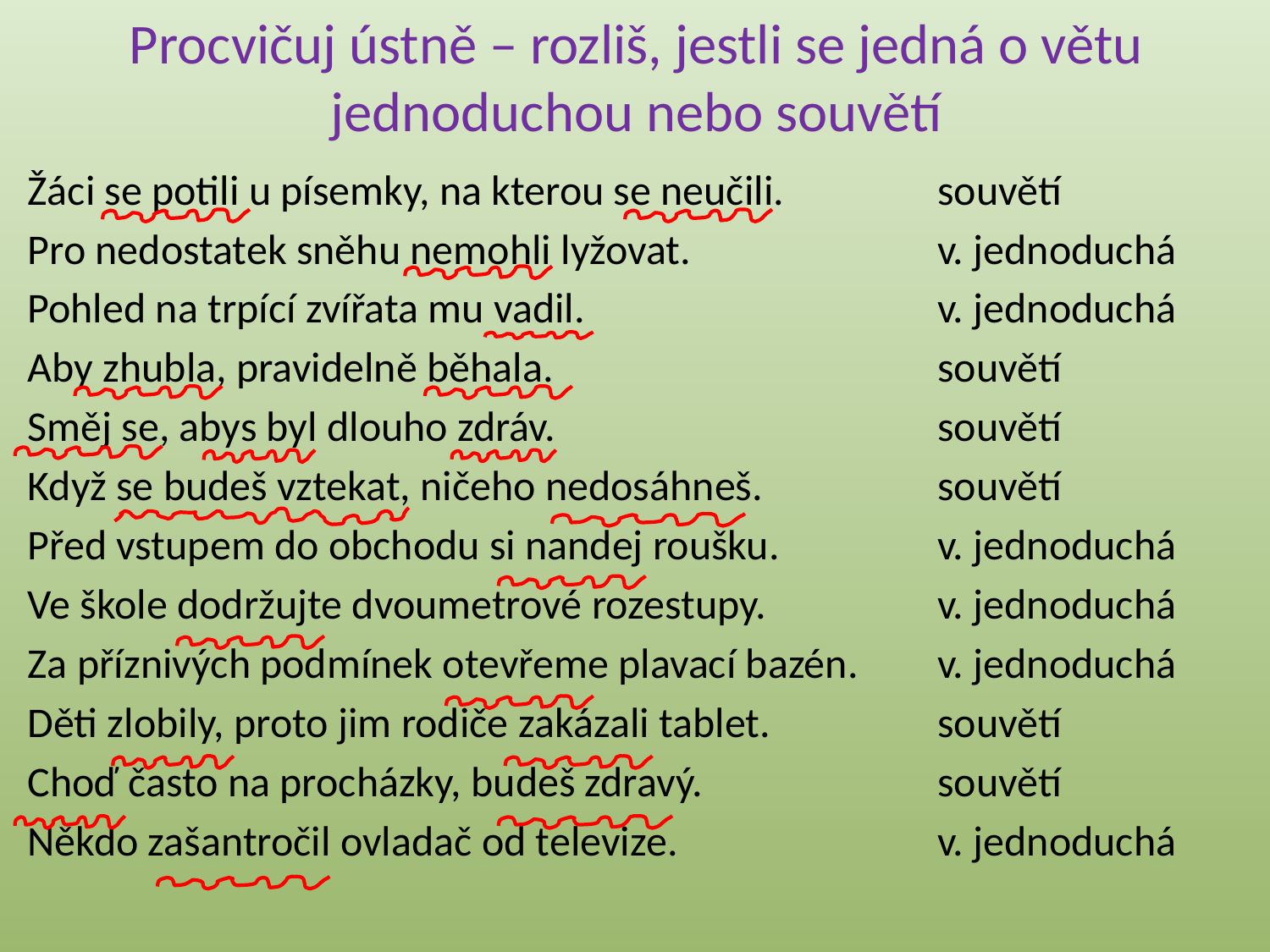

# Procvičuj ústně – rozliš, jestli se jedná o větu jednoduchou nebo souvětí
Žáci se potili u písemky, na kterou se neučili.
Pro nedostatek sněhu nemohli lyžovat.
Pohled na trpící zvířata mu vadil.
Aby zhubla, pravidelně běhala.
Směj se, abys byl dlouho zdráv.
Když se budeš vztekat, ničeho nedosáhneš.
Před vstupem do obchodu si nandej roušku.
Ve škole dodržujte dvoumetrové rozestupy.
Za příznivých podmínek otevřeme plavací bazén.
Děti zlobily, proto jim rodiče zakázali tablet.
Choď často na procházky, budeš zdravý.
Někdo zašantročil ovladač od televize.
souvětí
v. jednoduchá
v. jednoduchá
souvětí
souvětí
souvětí
v. jednoduchá
v. jednoduchá
v. jednoduchá
souvětí
souvětí
v. jednoduchá